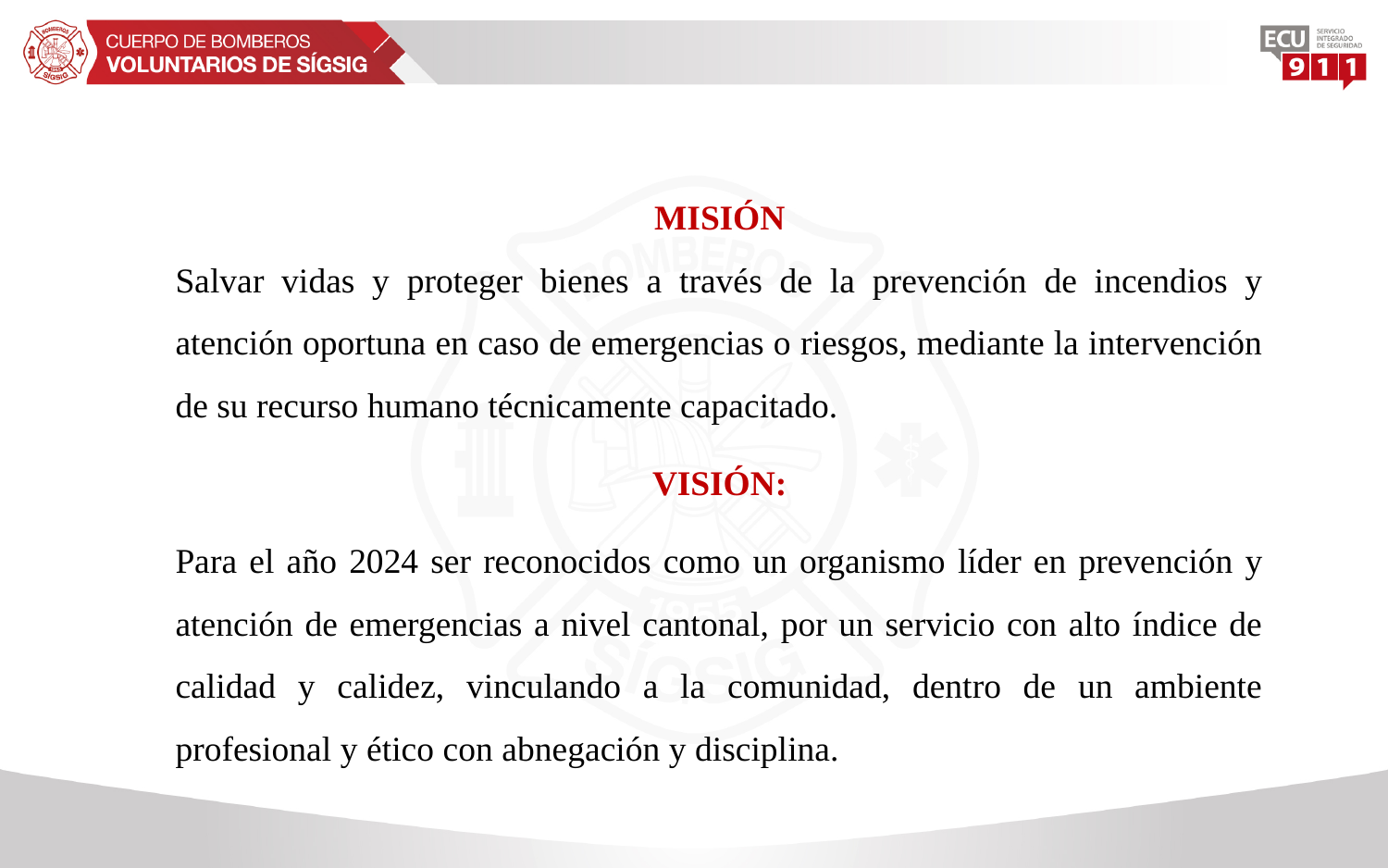

MISIÓN
Salvar vidas y proteger bienes a través de la prevención de incendios y atención oportuna en caso de emergencias o riesgos, mediante la intervención de su recurso humano técnicamente capacitado.
VISIÓN:
Para el año 2024 ser reconocidos como un organismo líder en prevención y atención de emergencias a nivel cantonal, por un servicio con alto índice de calidad y calidez, vinculando a la comunidad, dentro de un ambiente profesional y ético con abnegación y disciplina.